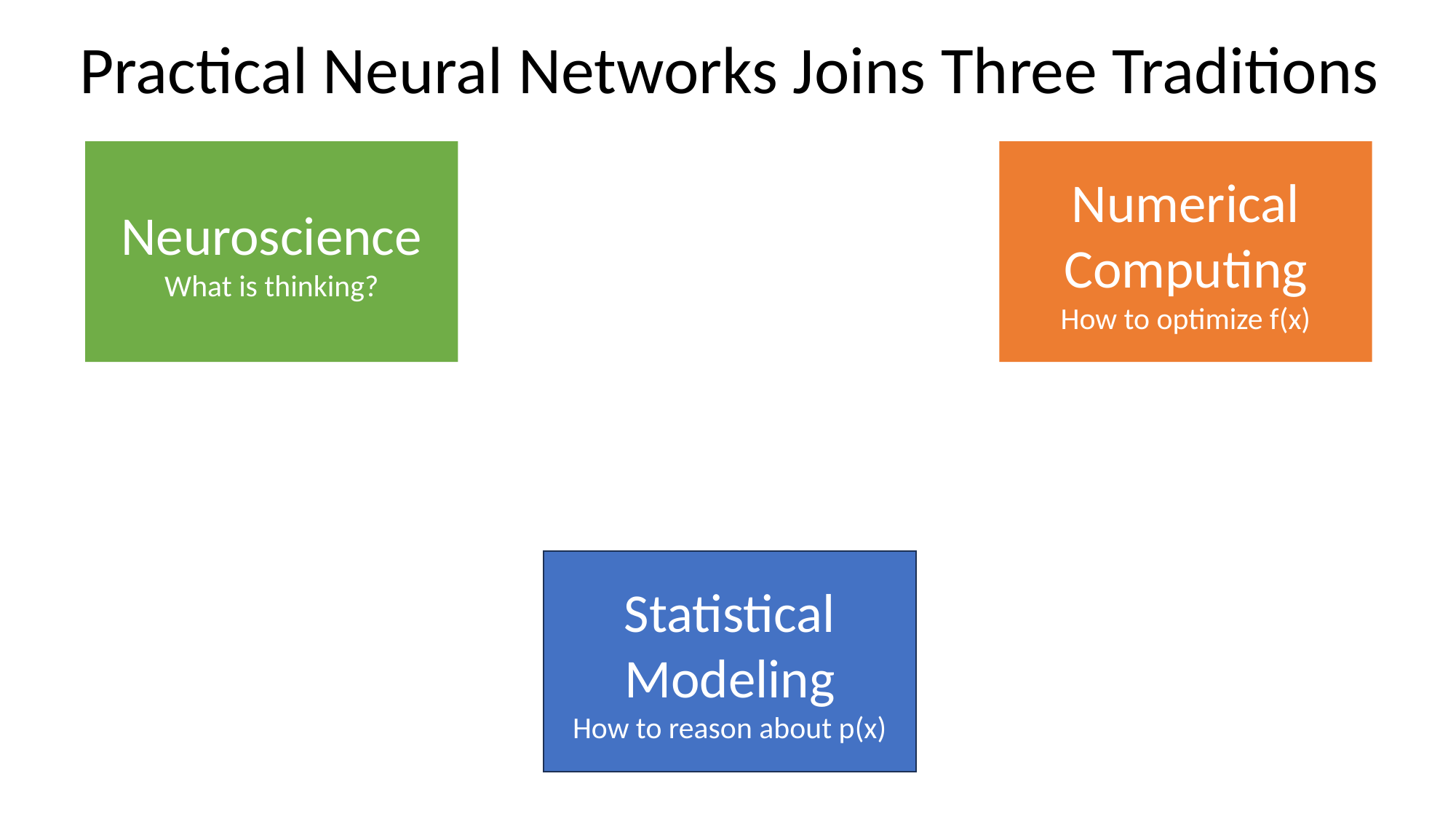

# Practical Neural Networks Joins Three Traditions
Neuroscience
What is thinking?
Numerical Computing
How to optimize f(x)
Statistical Modeling
How to reason about p(x)